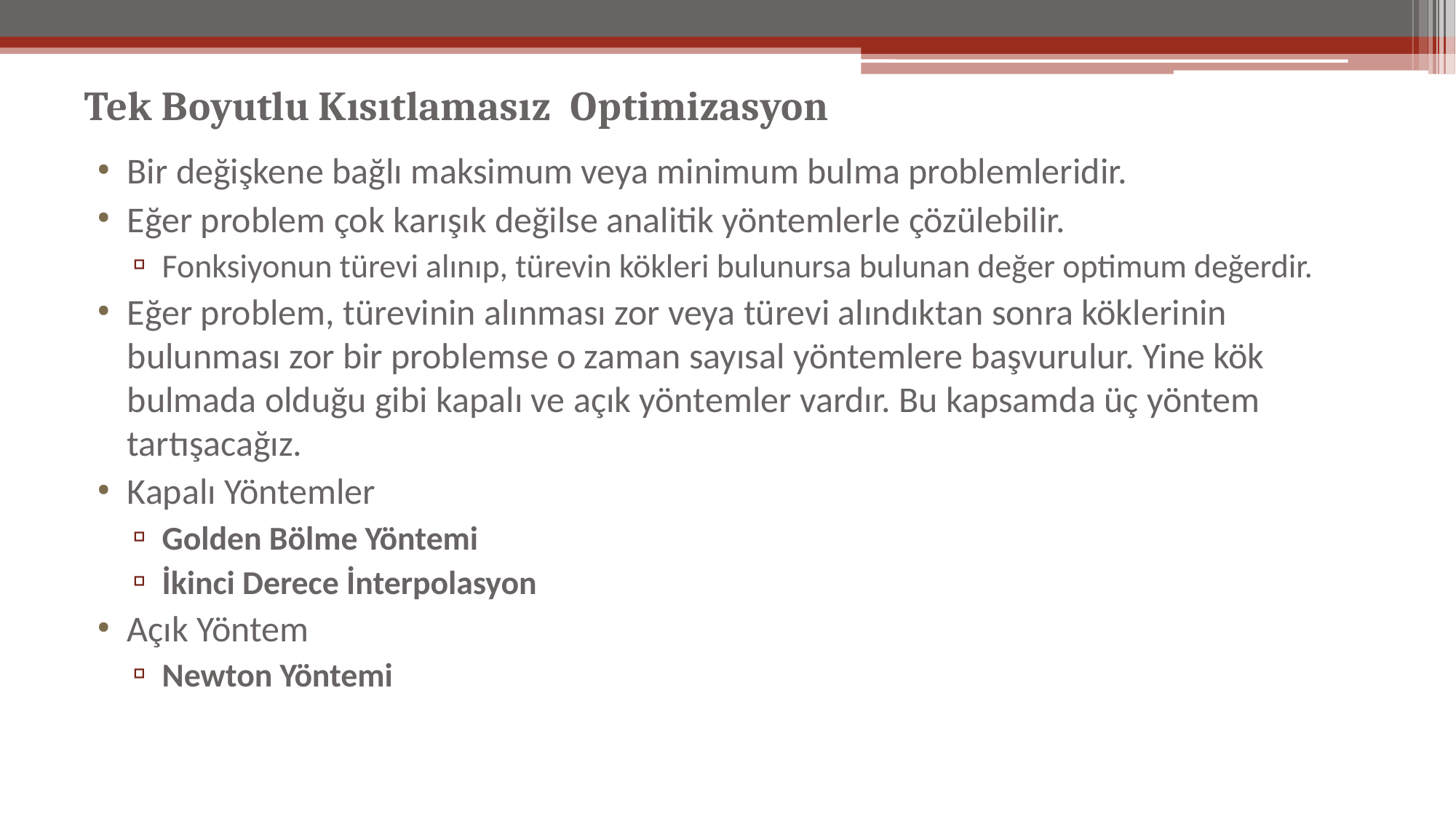

# Tek Boyutlu Kısıtlamasız  Optimizasyon
Bir değişkene bağlı maksimum veya minimum bulma problemleridir.
Eğer problem çok karışık değilse analitik yöntemlerle çözülebilir.
Fonksiyonun türevi alınıp, türevin kökleri bulunursa bulunan değer optimum değerdir.
Eğer problem, türevinin alınması zor veya türevi alındıktan sonra köklerinin bulunması zor bir problemse o zaman sayısal yöntemlere başvurulur. Yine kök bulmada olduğu gibi kapalı ve açık yöntemler vardır. Bu kapsamda üç yöntem tartışacağız.
Kapalı Yöntemler
Golden Bölme Yöntemi
İkinci Derece İnterpolasyon
Açık Yöntem
Newton Yöntemi